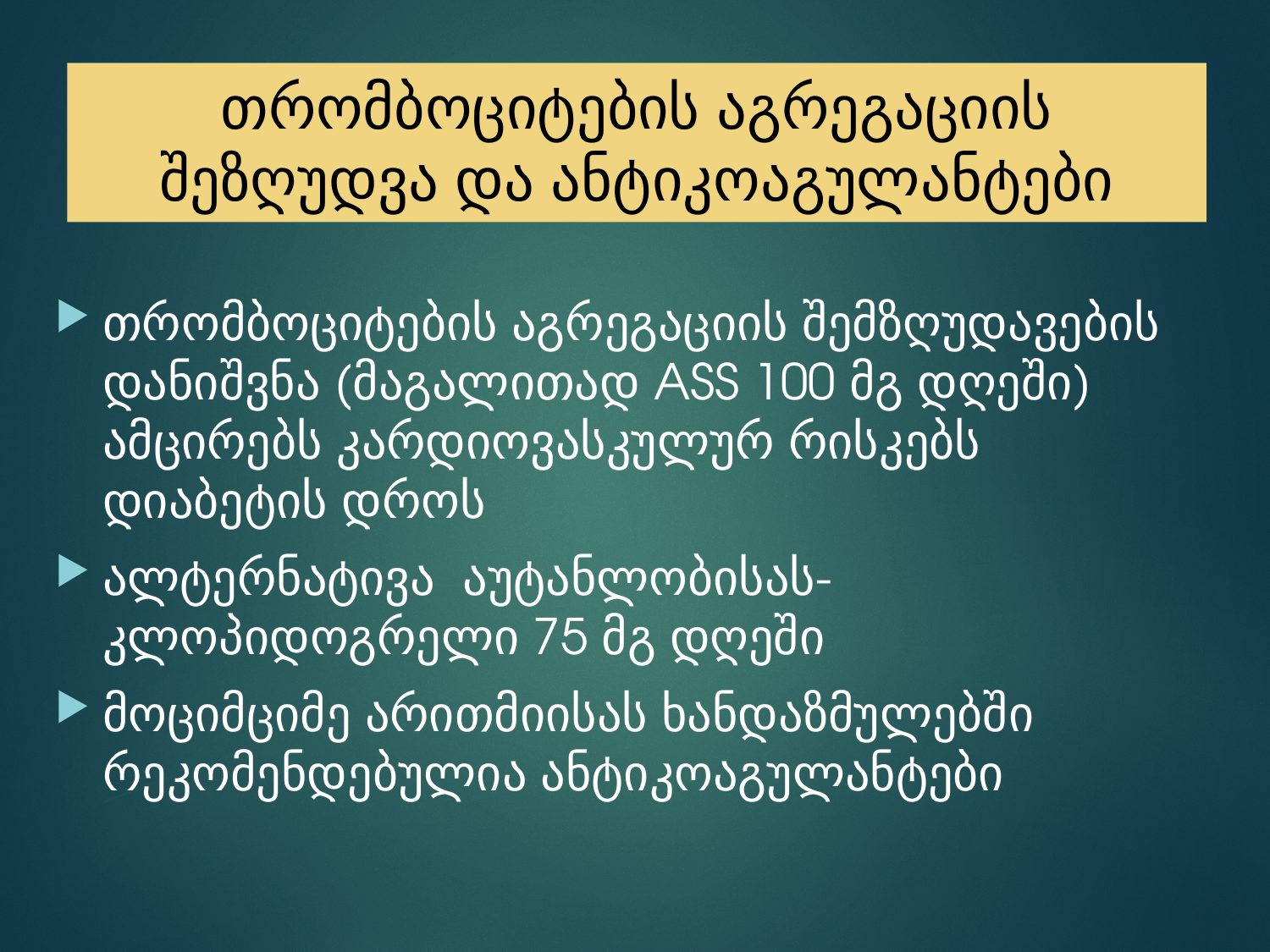

# თრომბოციტების აგრეგაციის შეზღუდვა და ანტიკოაგულანტები
თრომბოციტების აგრეგაციის შემზღუდავების დანიშვნა (მაგალითად ASS 100 მგ დღეში) ამცირებს კარდიოვასკულურ რისკებს დიაბეტის დროს
ალტერნატივა  აუტანლობისას-კლოპიდოგრელი 75 მგ დღეში
მოციმციმე არითმიისას ხანდაზმულებში რეკომენდებულია ანტიკოაგულანტები